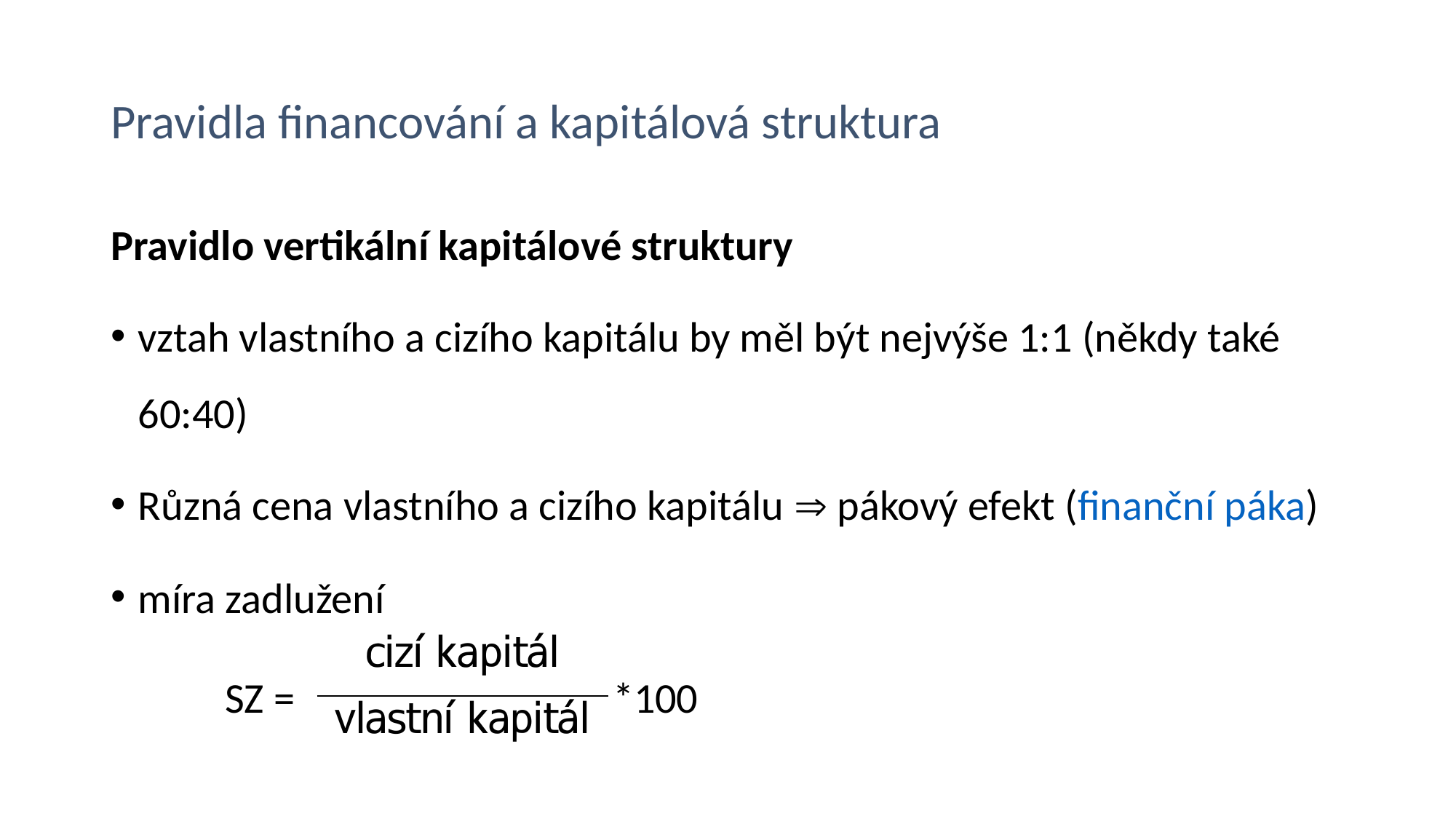

# Pravidla financování a kapitálová struktura
Pravidlo vertikální kapitálové struktury
vztah vlastního a cizího kapitálu by měl být nejvýše 1:1 (někdy také 60:40)
Různá cena vlastního a cizího kapitálu ⇒ pákový efekt (finanční páka)
míra zadlužení
	         SZ =                                 *100
| cizí kapitál |
| --- |
| vlastní kapitál |